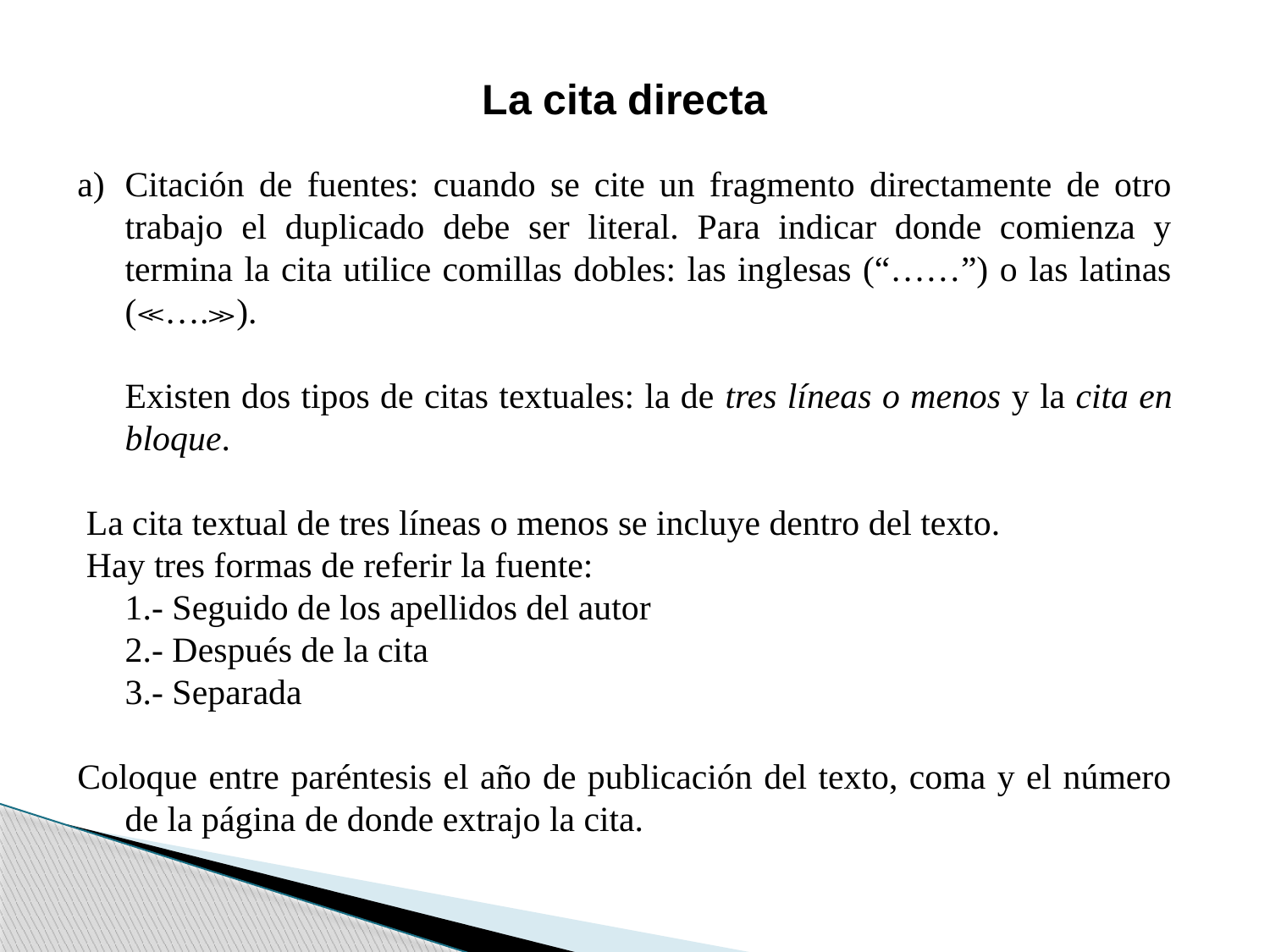

La cita directa

Citación de fuentes: cuando se cite un fragmento directamente de otro trabajo el duplicado debe ser literal. Para indicar donde comienza y termina la cita utilice comillas dobles: las inglesas (“……”) o las latinas (≪….≫).

	Existen dos tipos de citas textuales: la de tres líneas o menos y la cita en bloque.

 La cita textual de tres líneas o menos se incluye dentro del texto.
 Hay tres formas de referir la fuente:
	1.- Seguido de los apellidos del autor
	2.- Después de la cita
	3.- Separada

Coloque entre paréntesis el año de publicación del texto, coma y el número de la página de donde extrajo la cita.